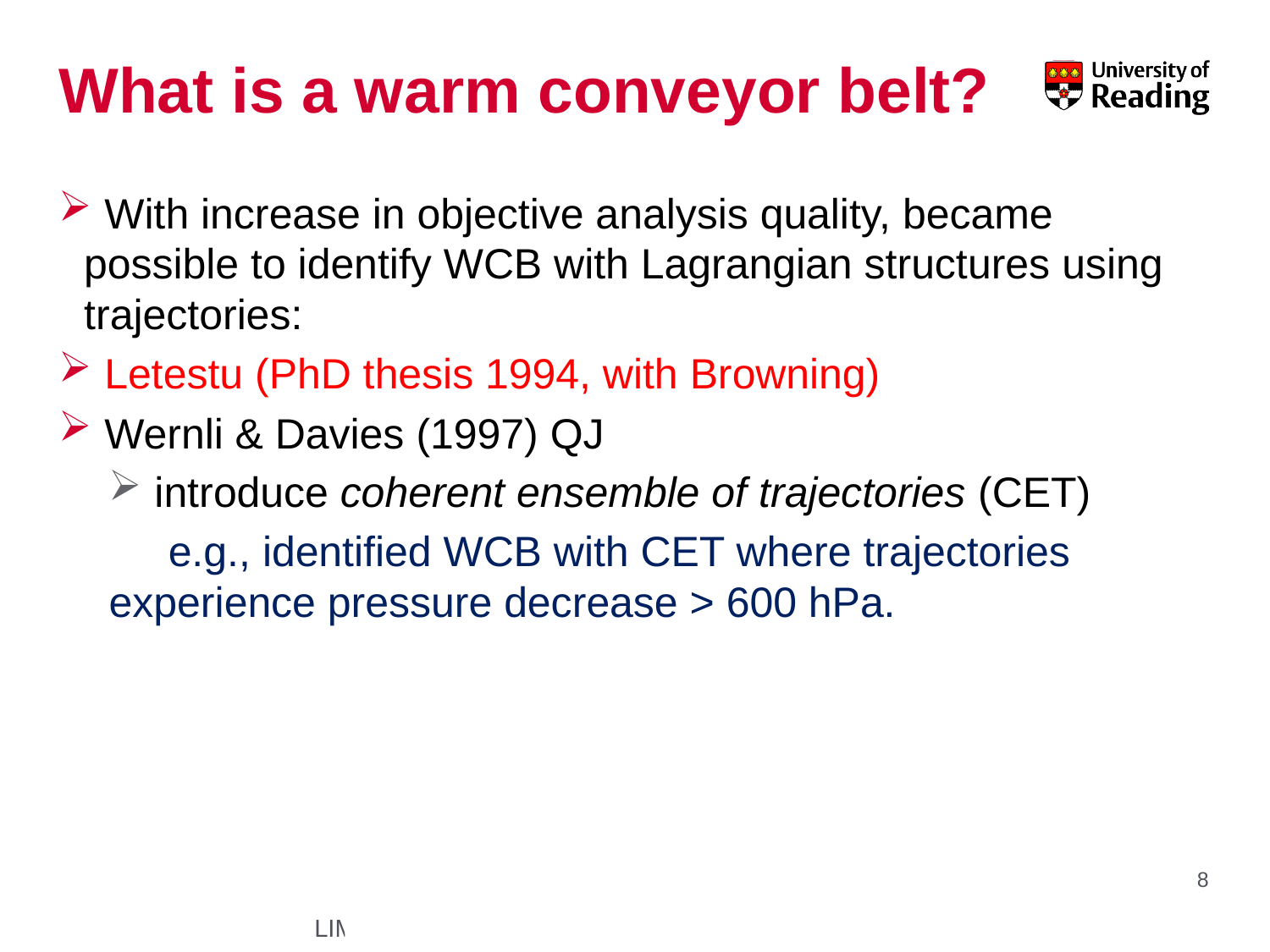

# What is a warm conveyor belt?
 With increase in objective analysis quality, became possible to identify WCB with Lagrangian structures using trajectories:
 Letestu (PhD thesis 1994, with Browning)
 Wernli & Davies (1997) QJ
 introduce coherent ensemble of trajectories (CET)
     e.g., identified WCB with CET where trajectories    	experience pressure decrease > 600 hPa.

8